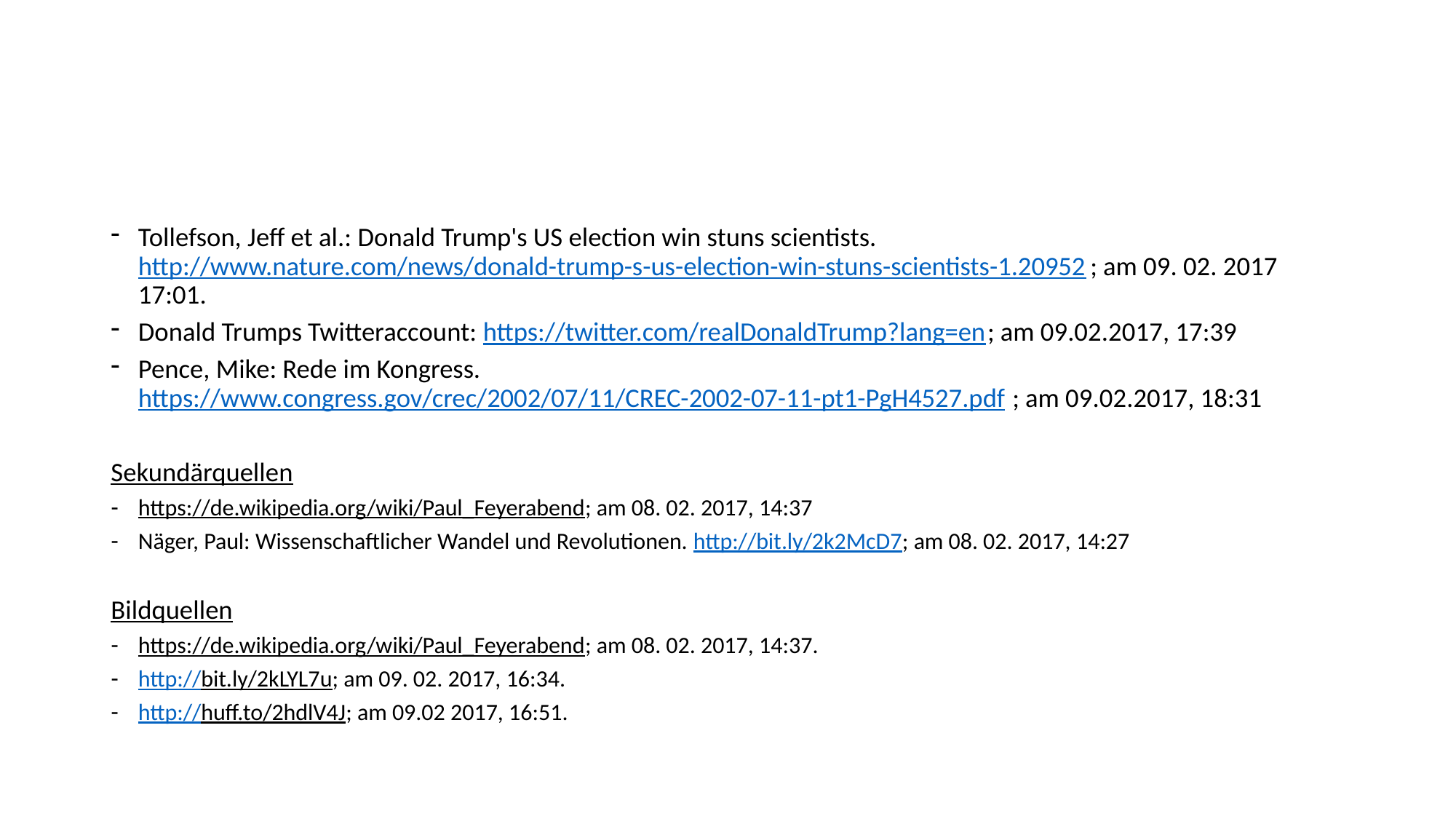

#
Tollefson, Jeff et al.: Donald Trump's US election win stuns scientists. http://www.nature.com/news/donald-trump-s-us-election-win-stuns-scientists-1.20952; am 09. 02. 2017 17:01.
Donald Trumps Twitteraccount: https://twitter.com/realDonaldTrump?lang=en; am 09.02.2017, 17:39
Pence, Mike: Rede im Kongress. https://www.congress.gov/crec/2002/07/11/CREC-2002-07-11-pt1-PgH4527.pdf; am 09.02.2017, 18:31

Sekundärquellen
https://de.wikipedia.org/wiki/Paul_Feyerabend; am 08. 02. 2017, 14:37
Näger, Paul: Wissenschaftlicher Wandel und Revolutionen. http://bit.ly/2k2McD7; am 08. 02. 2017, 14:27

Bildquellen
https://de.wikipedia.org/wiki/Paul_Feyerabend; am 08. 02. 2017, 14:37.
http://bit.ly/2kLYL7u; am 09. 02. 2017, 16:34.
http://huff.to/2hdlV4J; am 09.02 2017, 16:51.